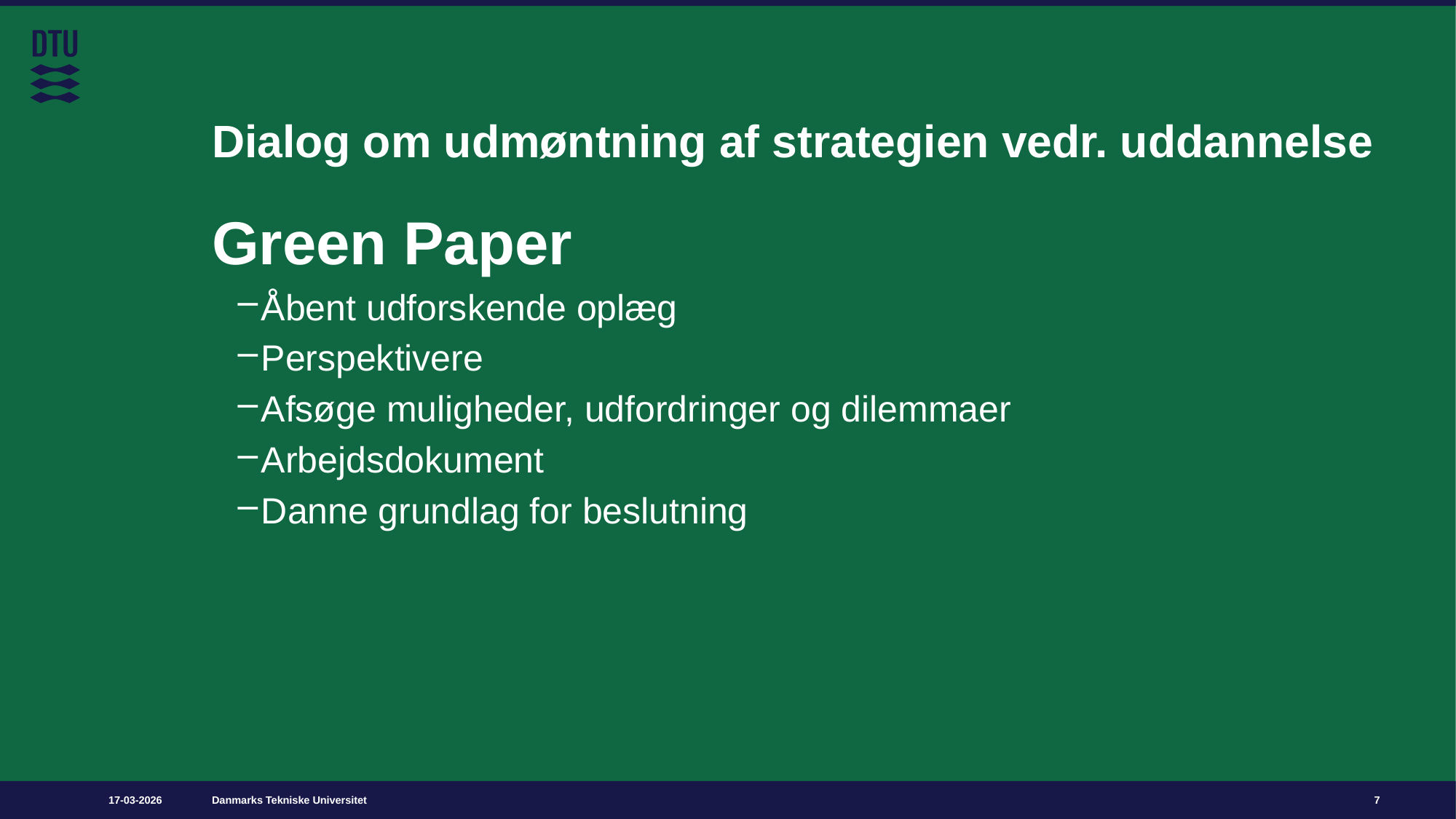

# Dialog om udmøntning af strategien vedr. uddannelse
Green Paper
Åbent udforskende oplæg
Perspektivere
Afsøge muligheder, udfordringer og dilemmaer
Arbejdsdokument
Danne grundlag for beslutning

17-03-2026
7